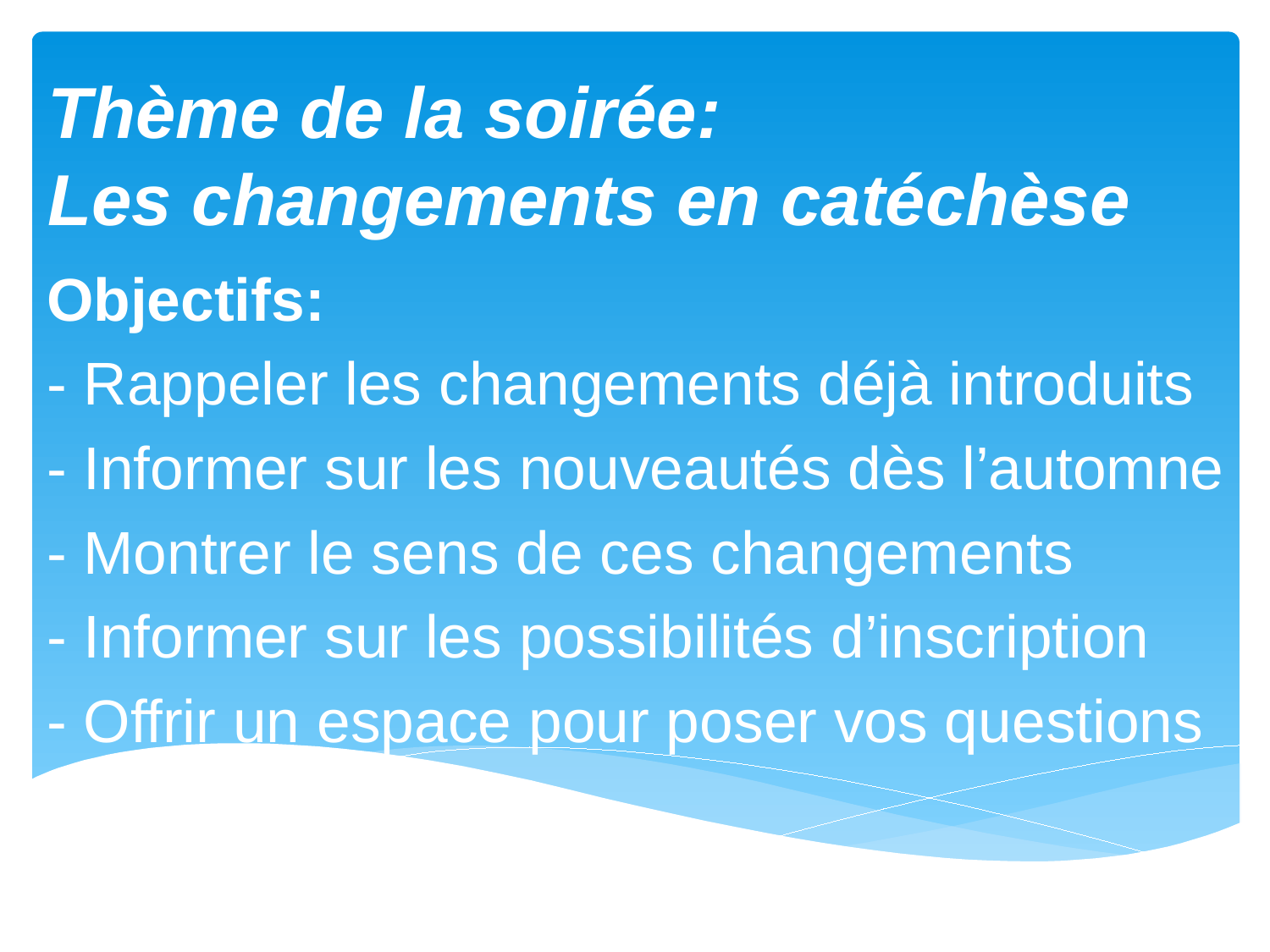

# Thème de la soirée: Les changements en catéchèse
Objectifs:
- Rappeler les changements déjà introduits
- Informer sur les nouveautés dès l’automne
- Montrer le sens de ces changements
- Informer sur les possibilités d’inscription
- Offrir un espace pour poser vos questions